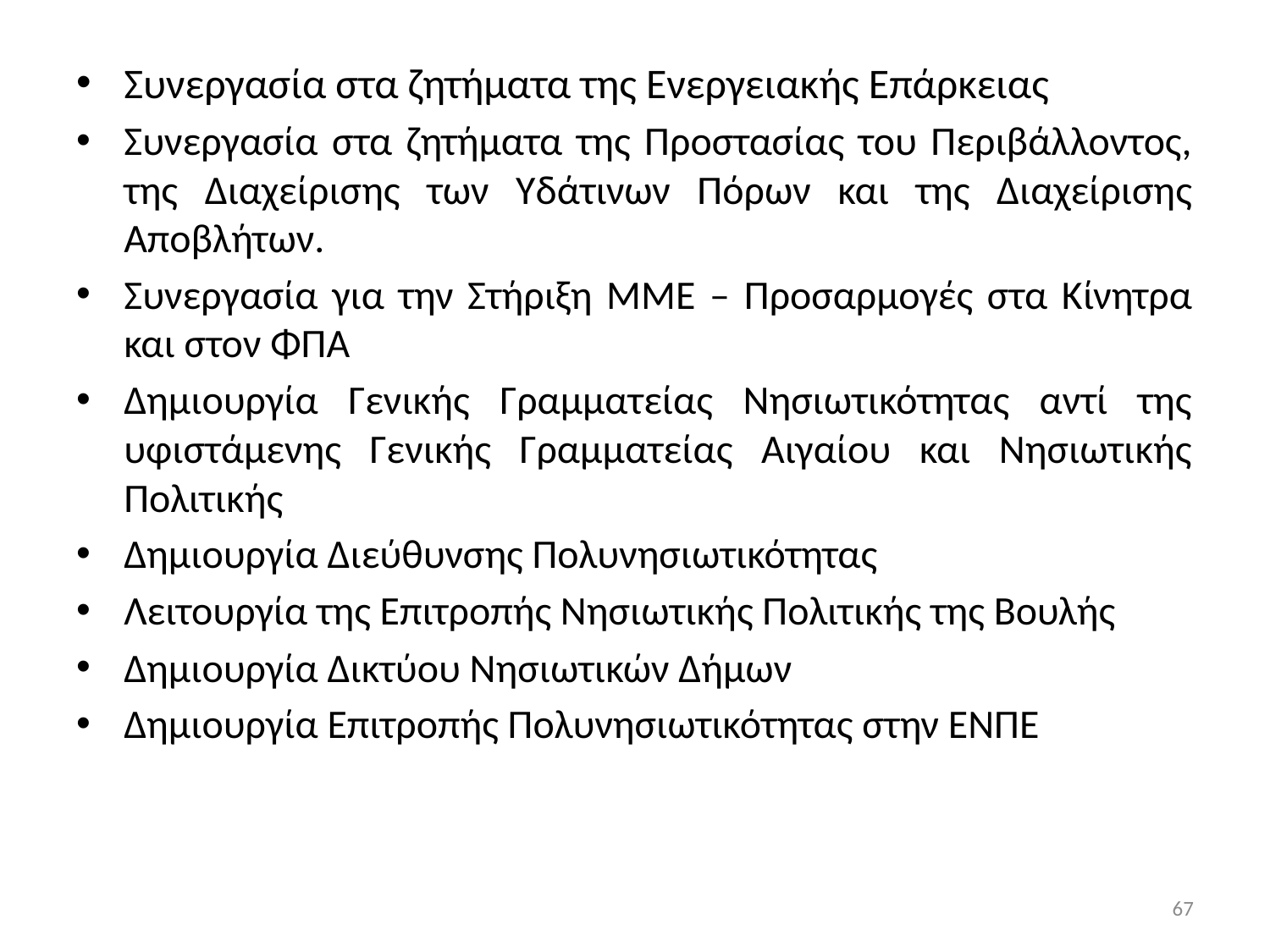

Συνεργασία στα ζητήματα της Ενεργειακής Επάρκειας
Συνεργασία στα ζητήματα της Προστασίας του Περιβάλλοντος, της Διαχείρισης των Υδάτινων Πόρων και της Διαχείρισης Αποβλήτων.
Συνεργασία για την Στήριξη ΜΜΕ – Προσαρμογές στα Κίνητρα και στον ΦΠΑ
Δημιουργία Γενικής Γραμματείας Νησιωτικότητας αντί της υφιστάμενης Γενικής Γραμματείας Αιγαίου και Νησιωτικής Πολιτικής
Δημιουργία Διεύθυνσης Πολυνησιωτικότητας
Λειτουργία της Επιτροπής Νησιωτικής Πολιτικής της Βουλής
Δημιουργία Δικτύου Νησιωτικών Δήμων
Δημιουργία Επιτροπής Πολυνησιωτικότητας στην ΕΝΠΕ
67